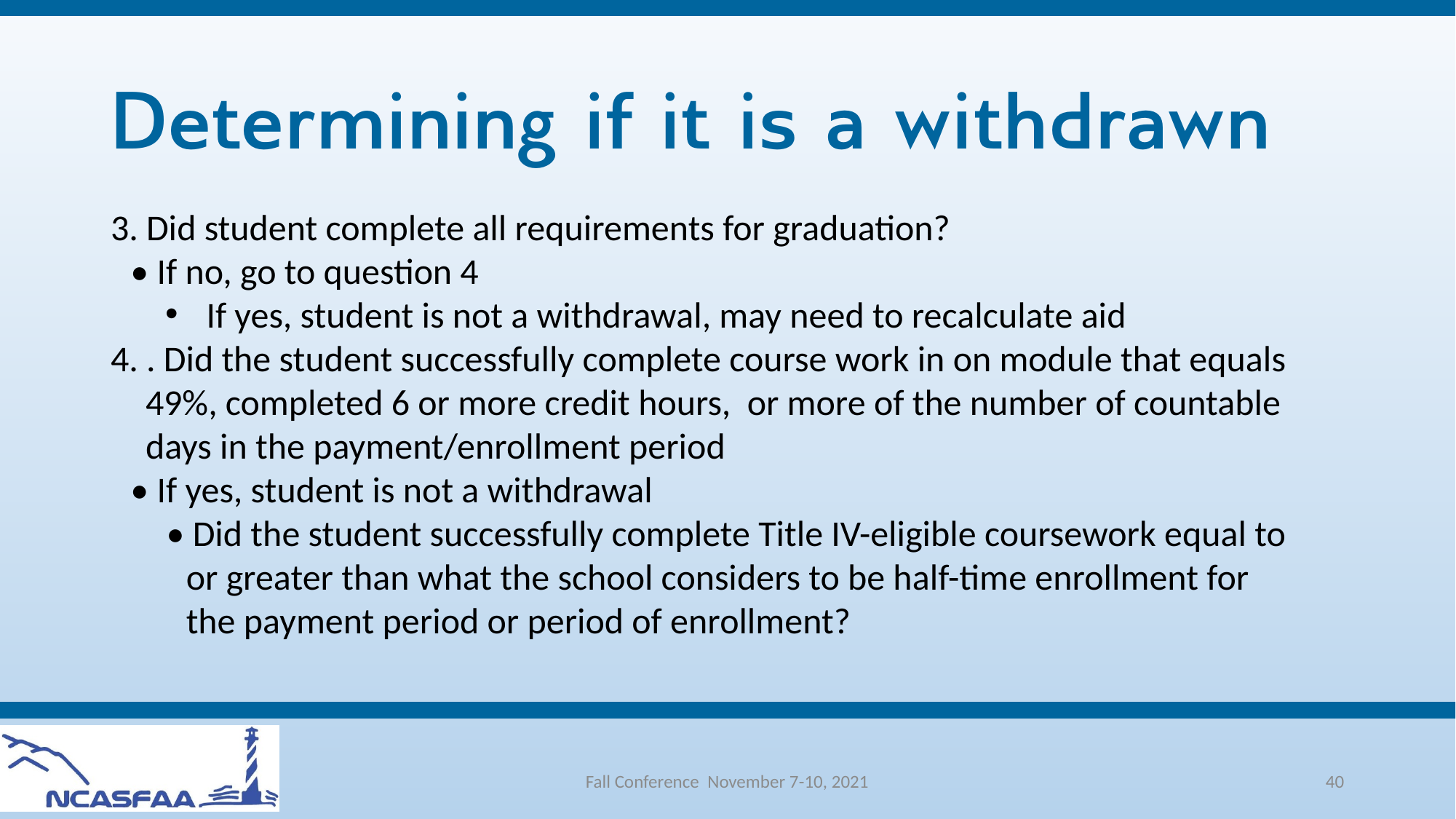

# Determining if it is a withdrawn
3. Did student complete all requirements for graduation?
• If no, go to question 4
If yes, student is not a withdrawal, may need to recalculate aid
4. . Did the student successfully complete course work in on module that equals 49%, completed 6 or more credit hours,  or more of the number of countable days in the payment/enrollment period
• If yes, student is not a withdrawal
• Did the student successfully complete Title IV-eligible coursework equal to or greater than what the school considers to be half-time enrollment for the payment period or period of enrollment?
Fall Conference  November 7-10, 2021
40